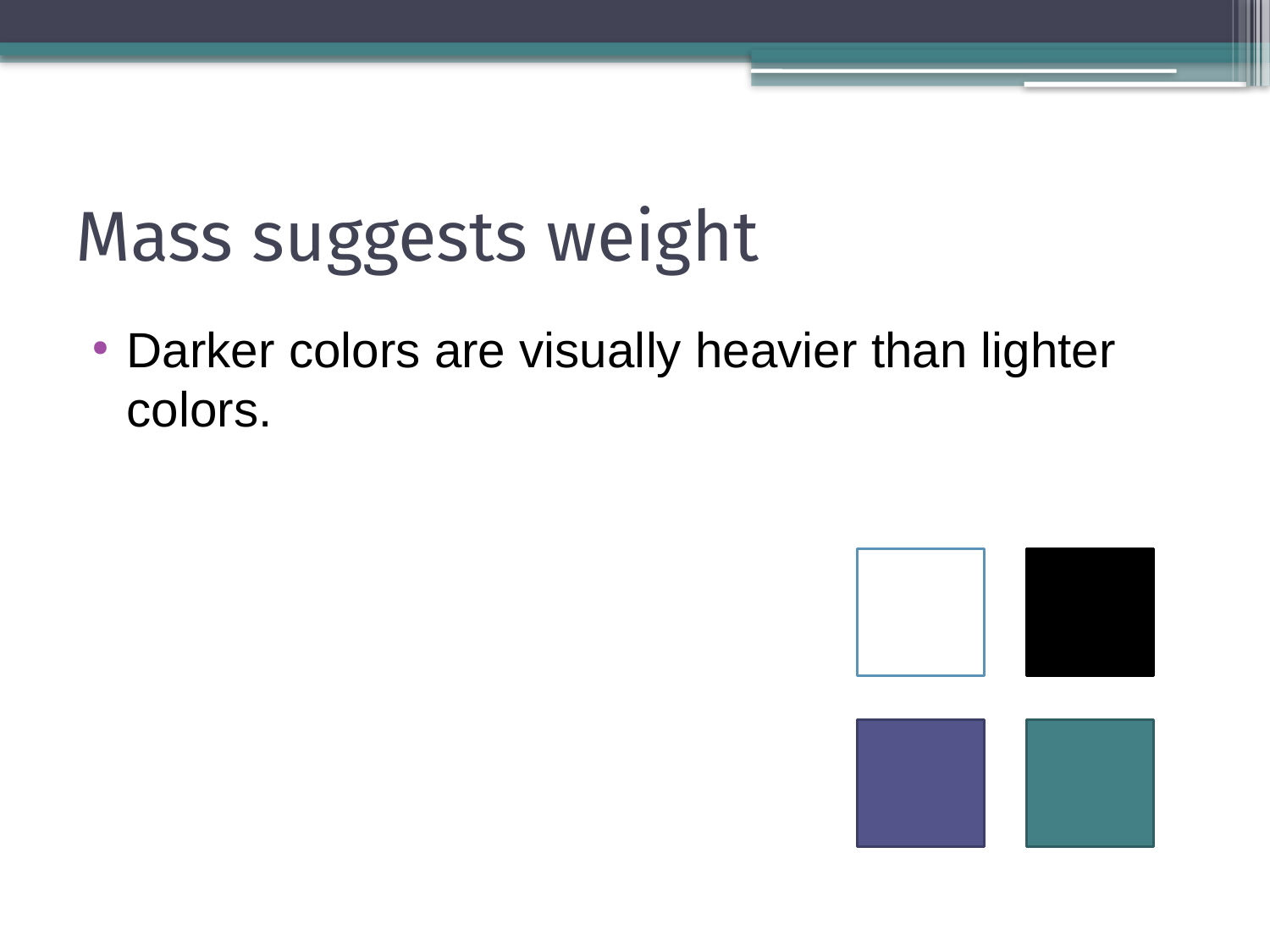

# Mass suggests weight
Darker colors are visually heavier than lighter colors.